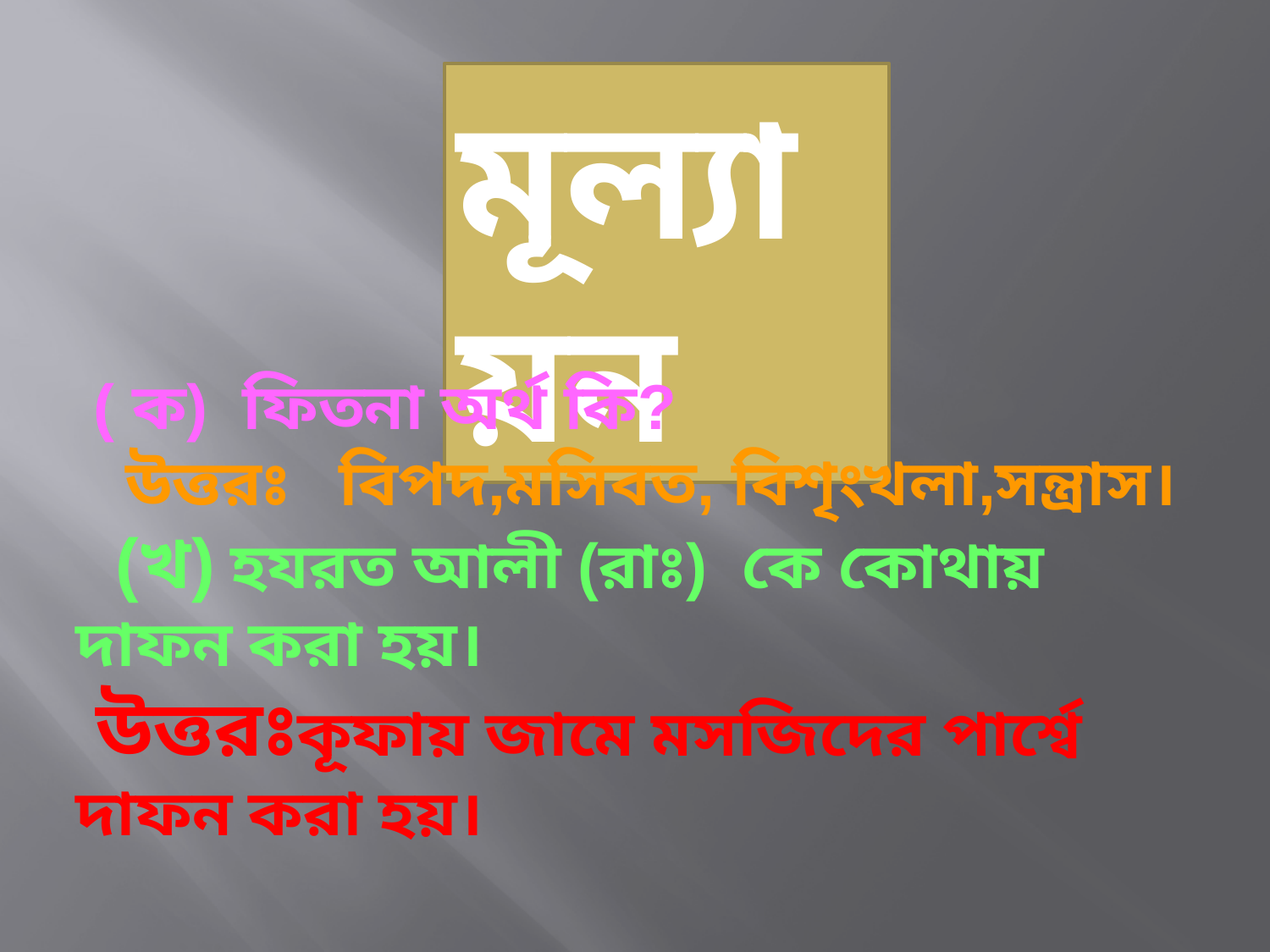

মূল্যায়ন
 ( ক)  ফিতনা অর্থ কি?
   উত্তরঃ   বিপদ,মসিবত, বিশৃংখলা,সন্ত্রাস।
  (খ) হযরত আলী (রাঃ)  কে কোথায় দাফন করা হয়।
 উত্তরঃকূফায় জামে মসজিদের পার্শ্বে দাফন করা হয়।